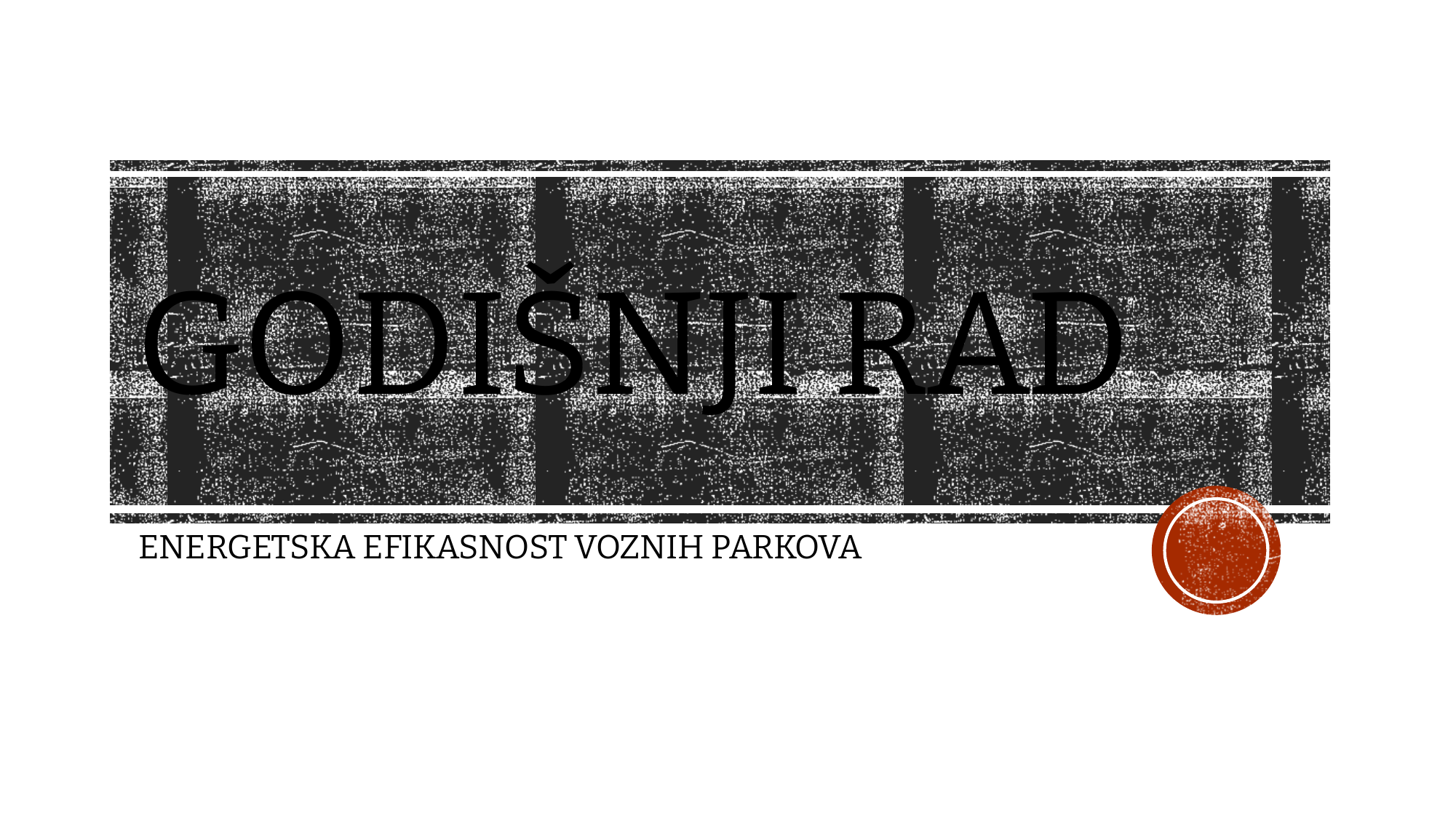

# GODIŠNJI RAD
ENERGETSKA EFIKASNOST VOZNIH PARKOVA